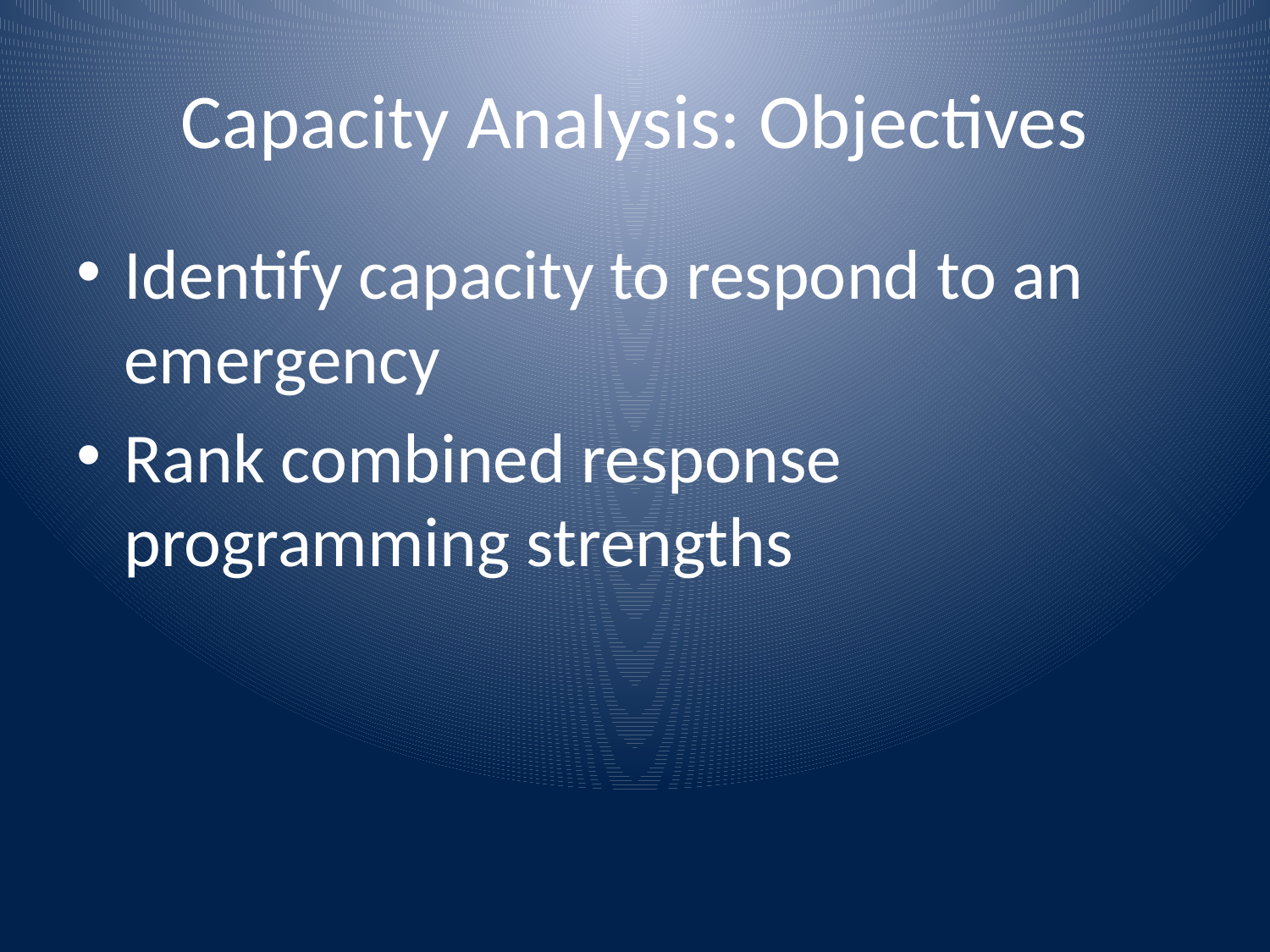

# Capacity Analysis: Objectives
Identify capacity to respond to an emergency
Rank combined response programming strengths